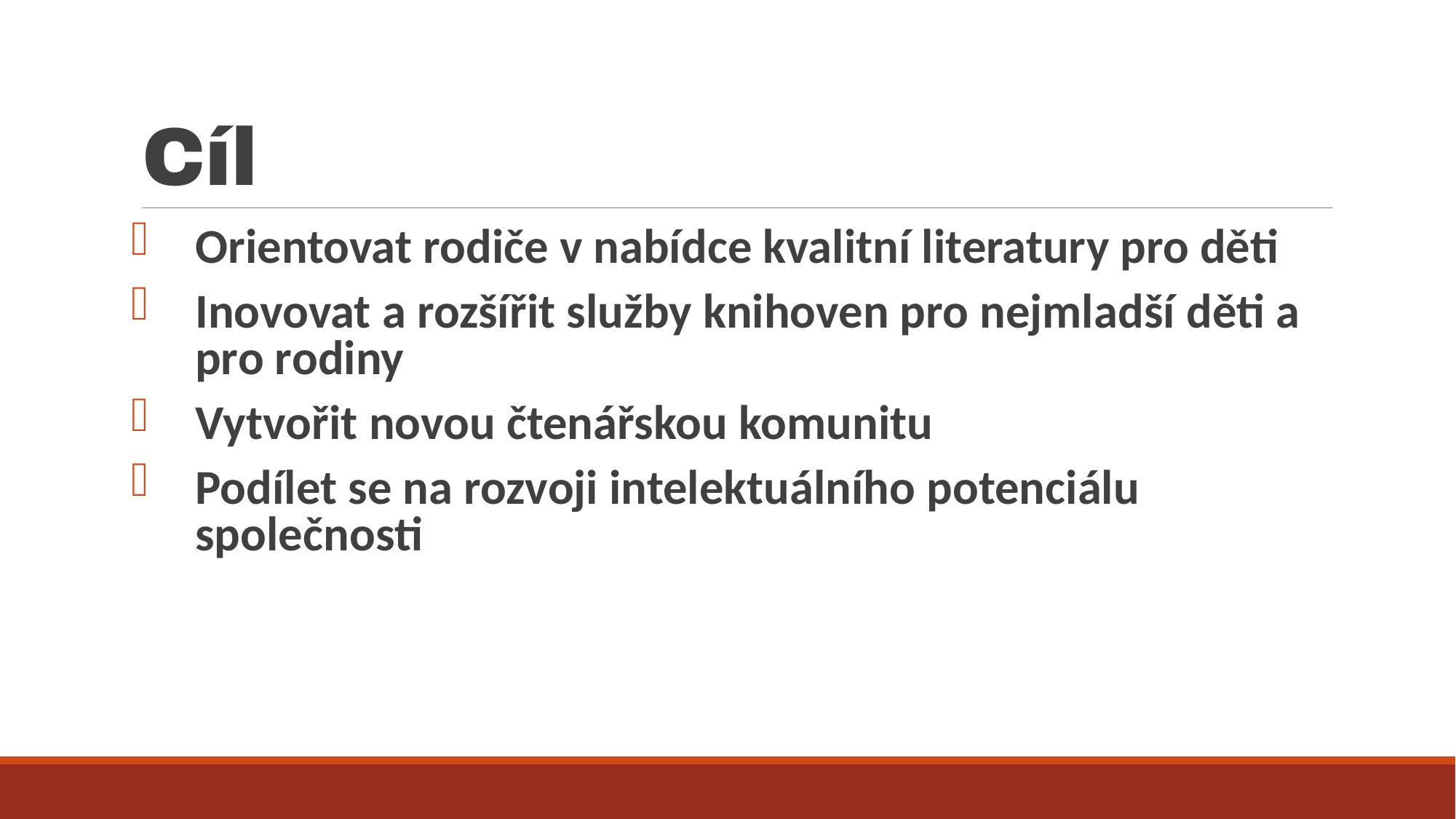

# Cíl
Orientovat rodiče v nabídce kvalitní literatury pro děti
Inovovat a rozšířit služby knihoven pro nejmladší děti a pro rodiny
Vytvořit novou čtenářskou komunitu
Podílet se na rozvoji intelektuálního potenciálu společnosti